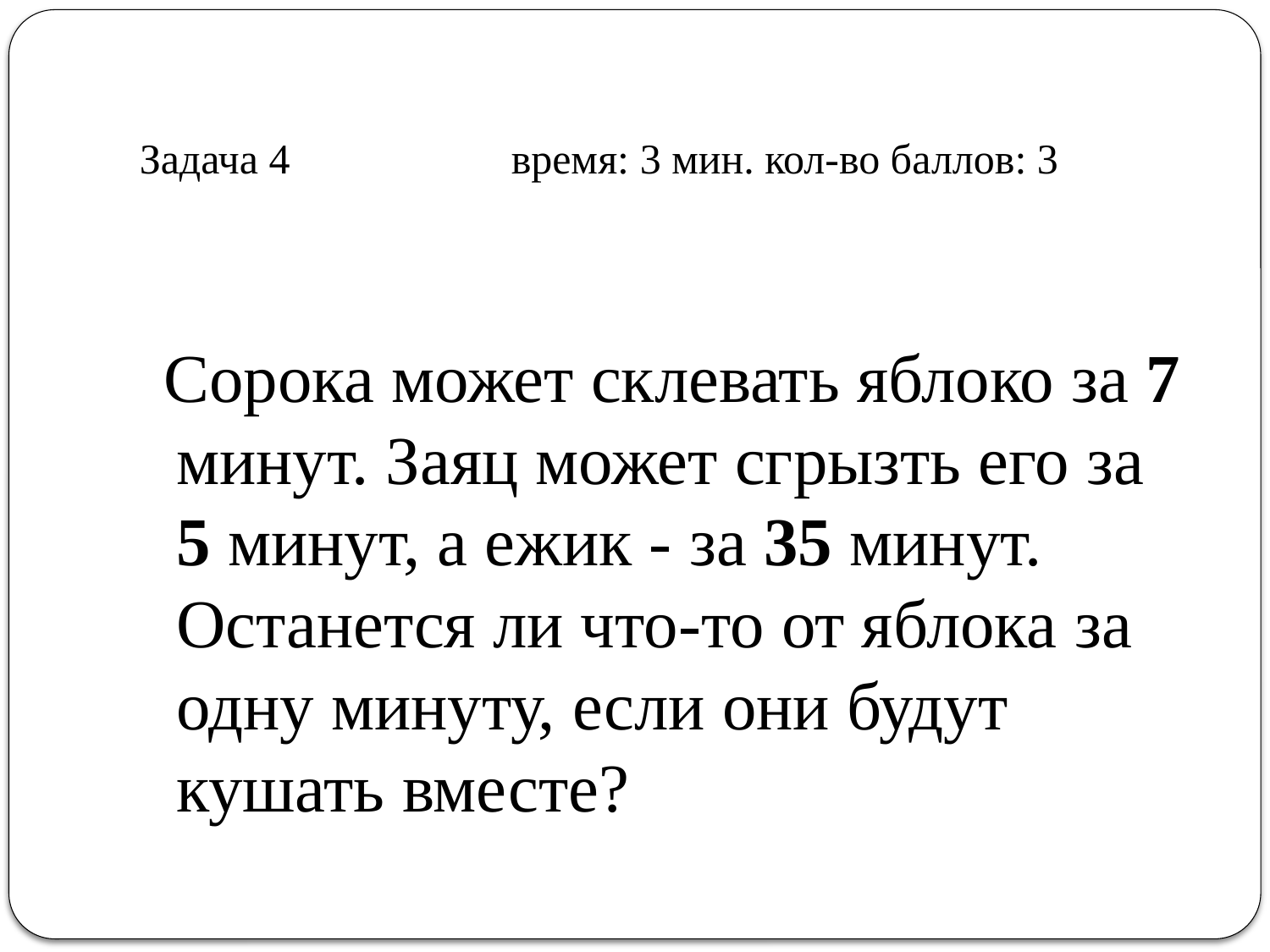

# Задача 4                  время: 3 мин. кол-во баллов: 3

  Сорока может склевать яблоко за 7 минут. Заяц может сгрызть его за 5 минут, а ежик - за 35 минут. Останется ли что-то от яблока за одну минуту, если они будут кушать вместе?